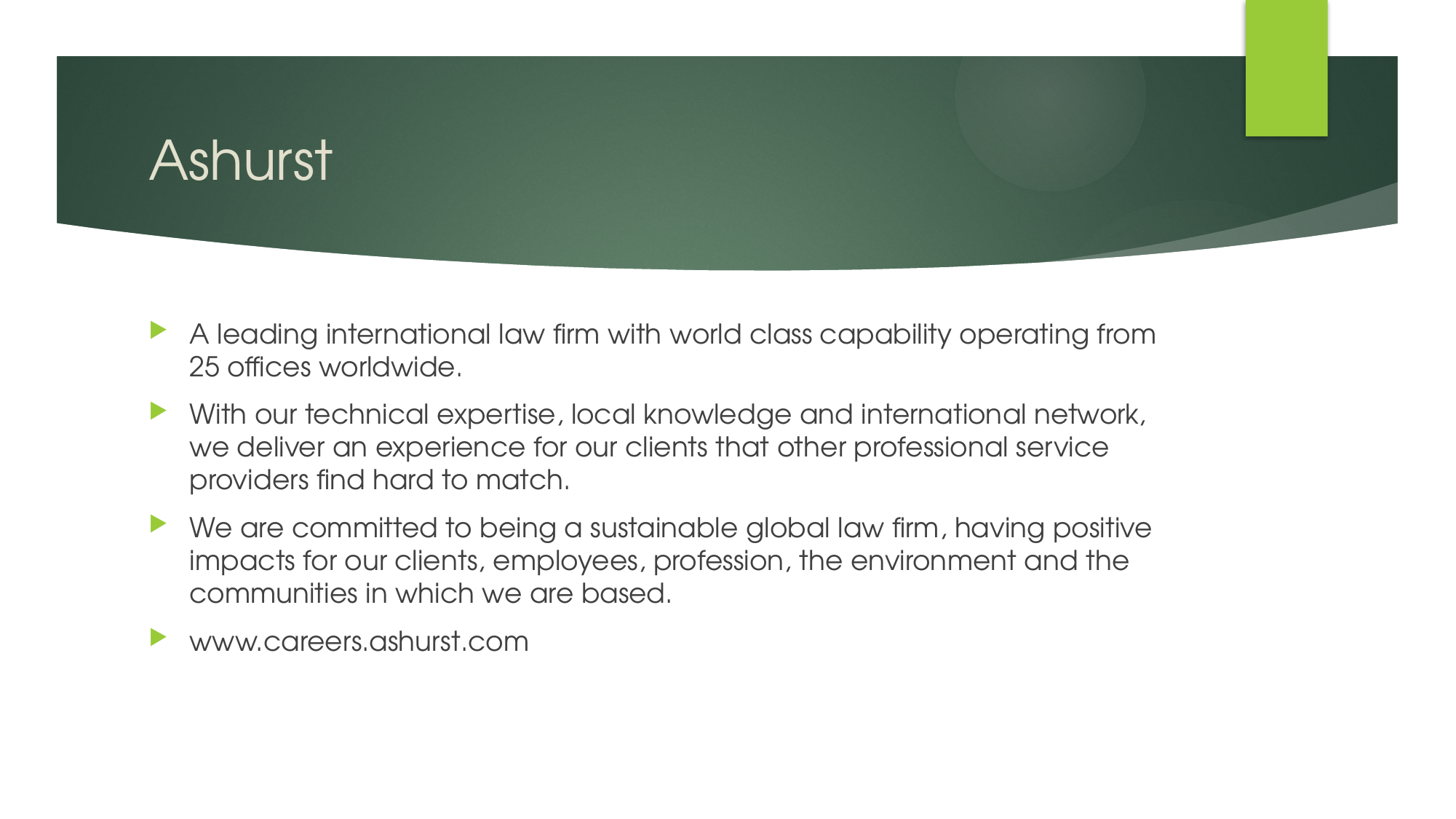

# Ashurst
A leading international law firm with world class capability operating from 25 offices worldwide.
With our technical expertise, local knowledge and international network, we deliver an experience for our clients that other professional service providers find hard to match.
We are committed to being a sustainable global law firm, having positive impacts for our clients, employees, profession, the environment and the communities in which we are based.
www.careers.ashurst.com